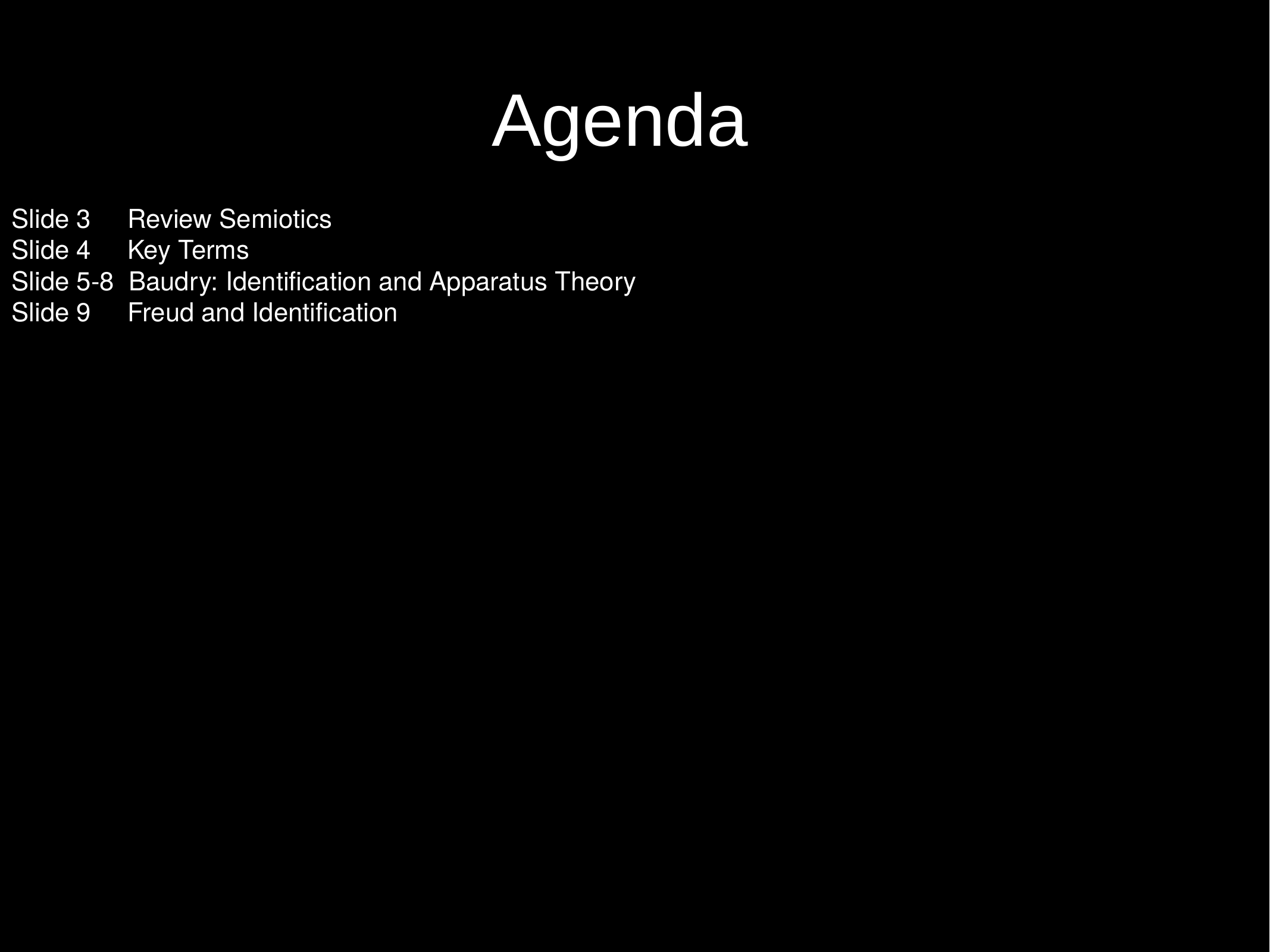

# Agenda
Slide 3     Review Semiotics
Slide 4     Key Terms
Slide 5-8  Baudry: Identification and Apparatus Theory
Slide 9     Freud and Identification